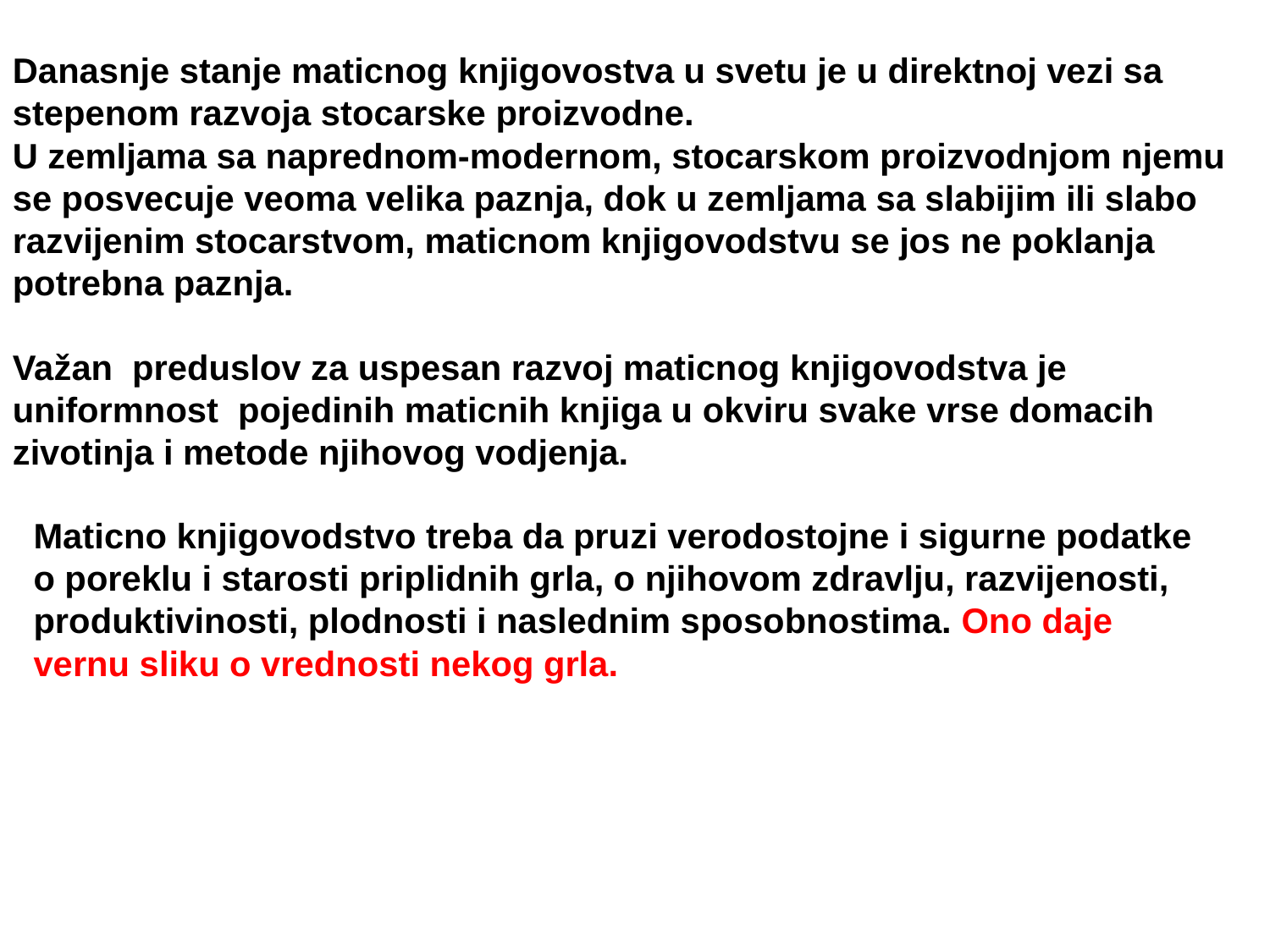

Danasnje stanje maticnog knjigovostva u svetu je u direktnoj vezi sa stepenom razvoja stocarske proizvodne.
U zemljama sa naprednom-modernom, stocarskom proizvodnjom njemu se posvecuje veoma velika paznja, dok u zemljama sa slabijim ili slabo razvijenim stocarstvom, maticnom knjigovodstvu se jos ne poklanja potrebna paznja.

Važan  preduslov za uspesan razvoj maticnog knjigovodstva je uniformnost  pojedinih maticnih knjiga u okviru svake vrse domacih zivotinja i metode njihovog vodjenja.
Maticno knjigovodstvo treba da pruzi verodostojne i sigurne podatke o poreklu i starosti priplidnih grla, o njihovom zdravlju, razvijenosti, produktivinosti, plodnosti i naslednim sposobnostima. Ono daje vernu sliku o vrednosti nekog grla.